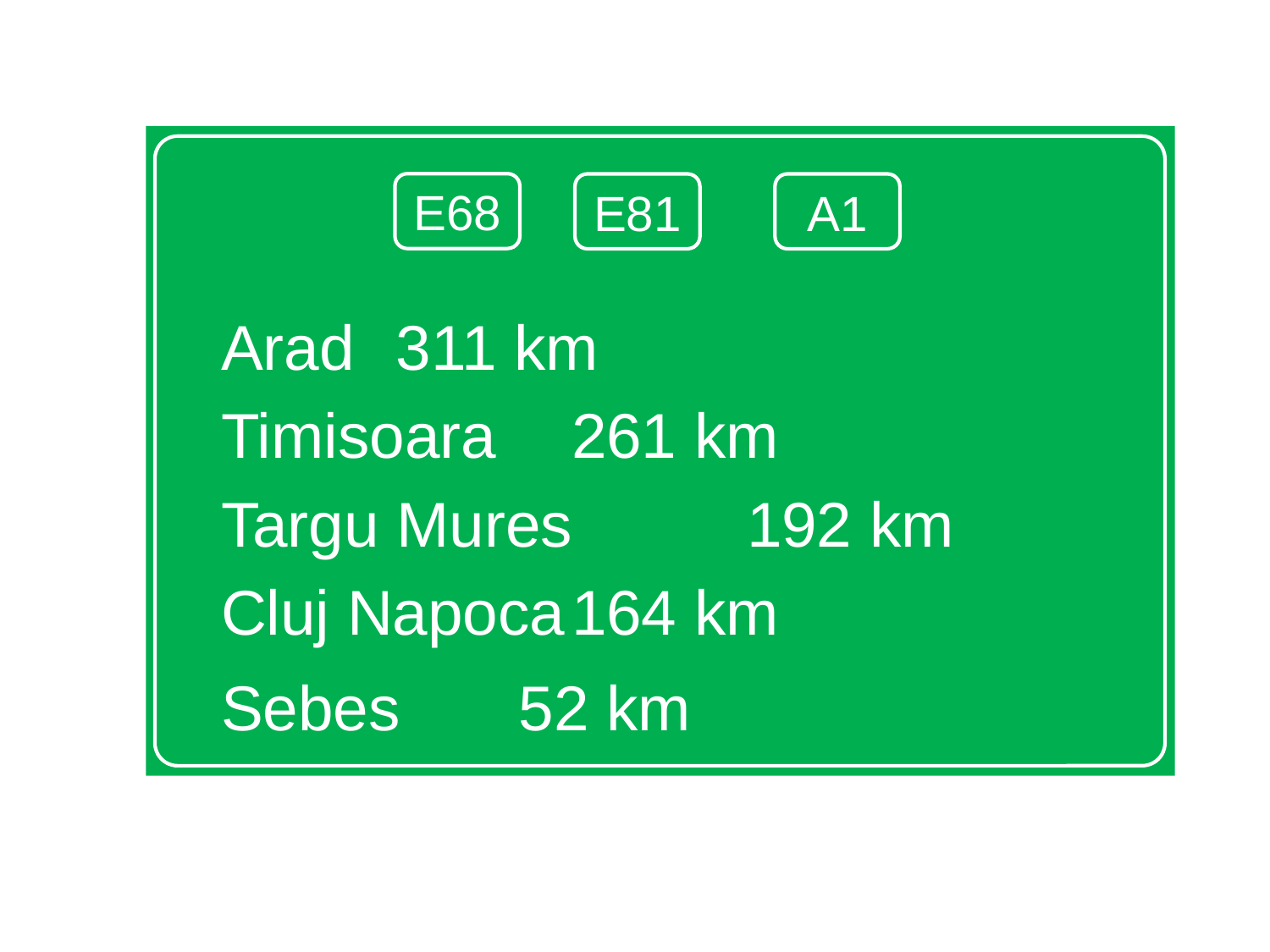

Arad				311 km
Timisoara			261 km
Targu Mures		192 km
Cluj Napoca		164 km
Sebes				  52 km

E68
E81
A1